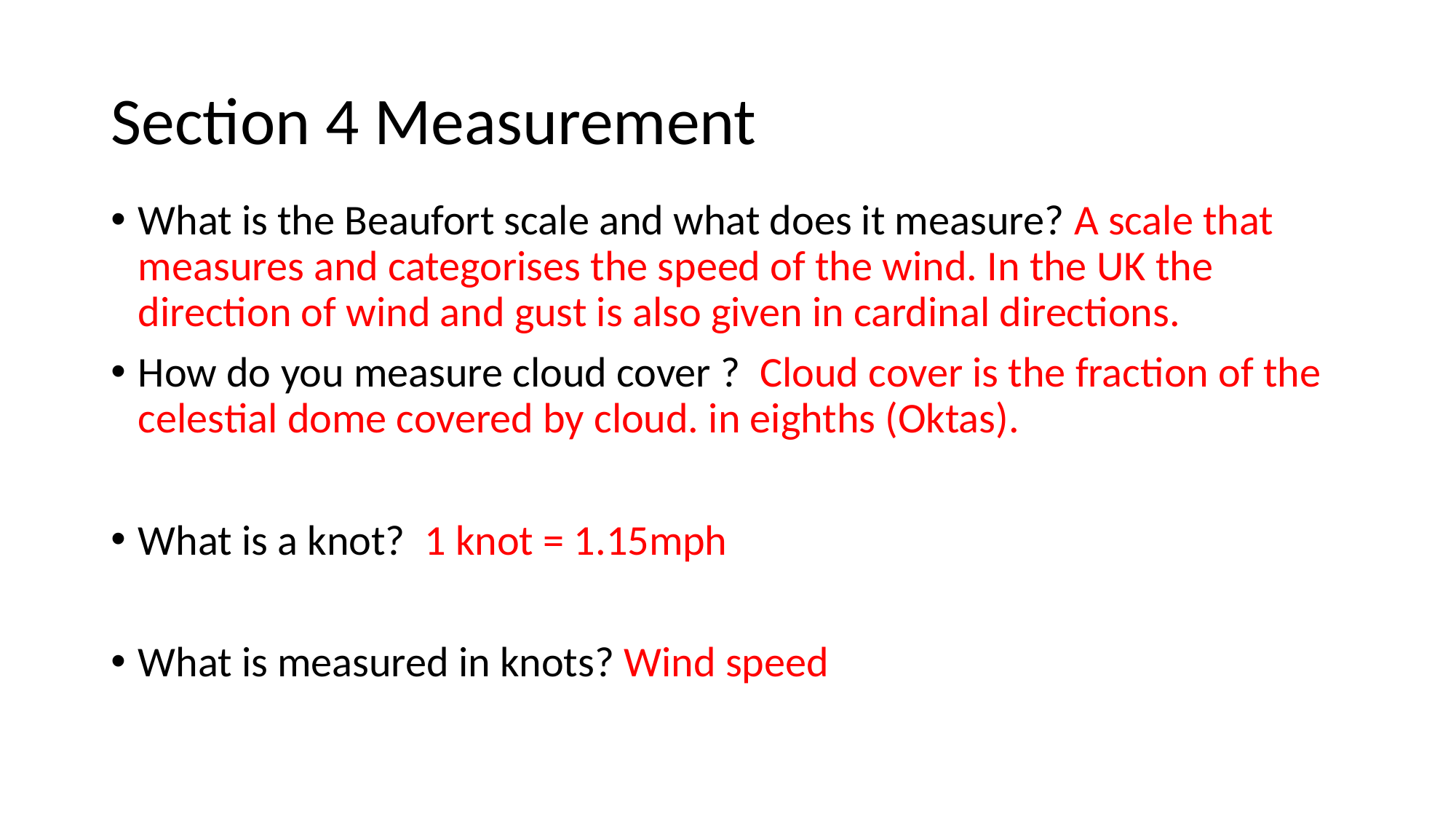

# Section 4 Measurement
What is the Beaufort scale and what does it measure? A scale that measures and categorises the speed of the wind. In the UK the direction of wind and gust is also given in cardinal directions.
How do you measure cloud cover ?  Cloud cover is the fraction of the celestial dome covered by cloud. in eighths (Oktas).

What is a knot?  1 knot = 1.15mph

What is measured in knots? Wind speed